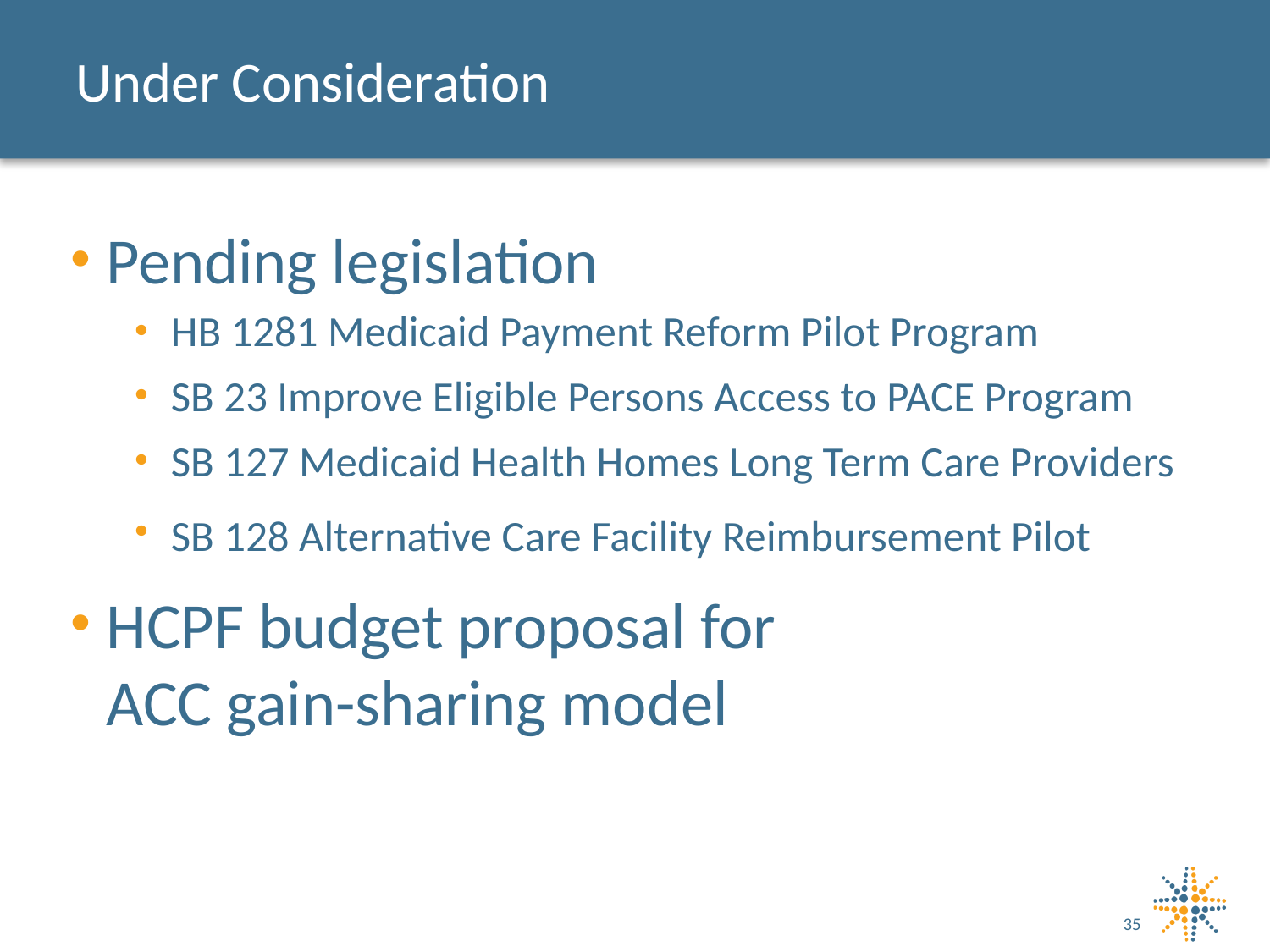

# Under Consideration

Pending legislation
HB 1281 Medicaid Payment Reform Pilot Program
SB 23 Improve Eligible Persons Access to PACE Program
SB 127 Medicaid Health Homes Long Term Care Providers
SB 128 Alternative Care Facility Reimbursement Pilot
HCPF budget proposal for
ACC gain-sharing model

35